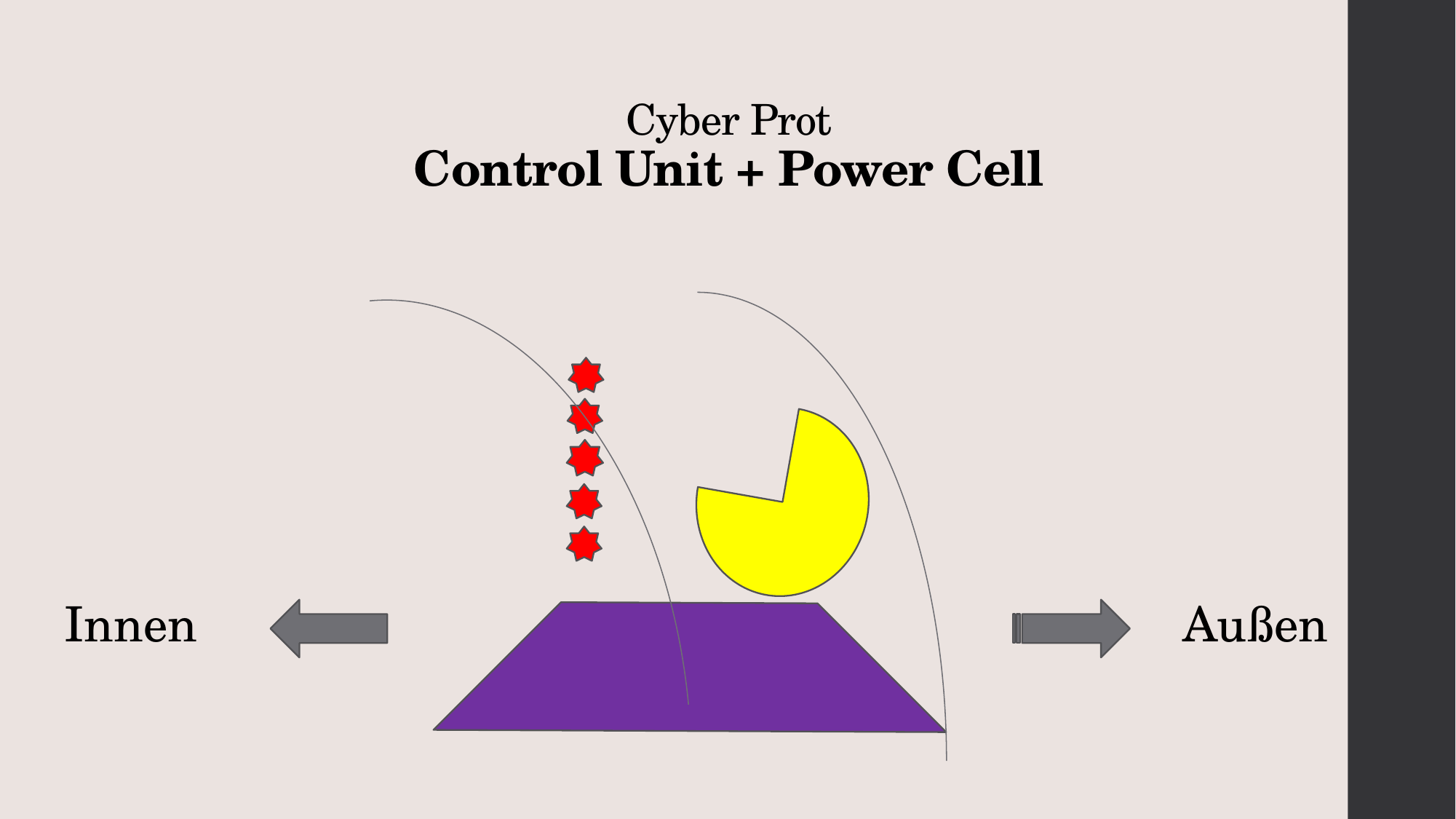

# Cyber Prot Control Unit + Power Cell

Außen
Innen